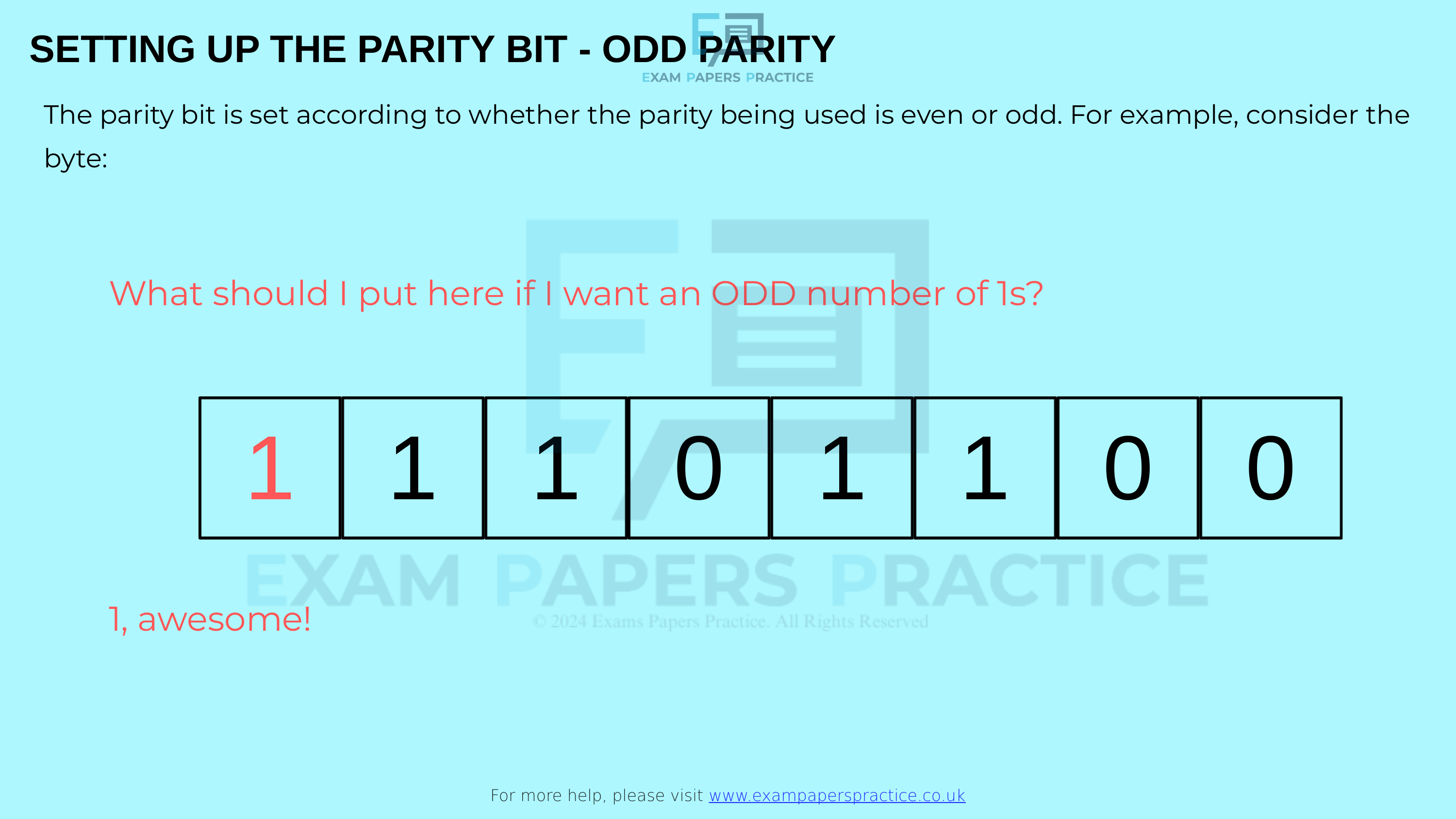

SETTING UP THE PARITY BIT - ODD PARITY

For more help, please visit www.exampaperspractice.co.uk
The parity bit is set according to whether the parity being used is even or odd. For example, consider the byte:
What should I put here if I want an ODD number of 1s?
1
1
1
0
1
1
0
0

1, awesome!